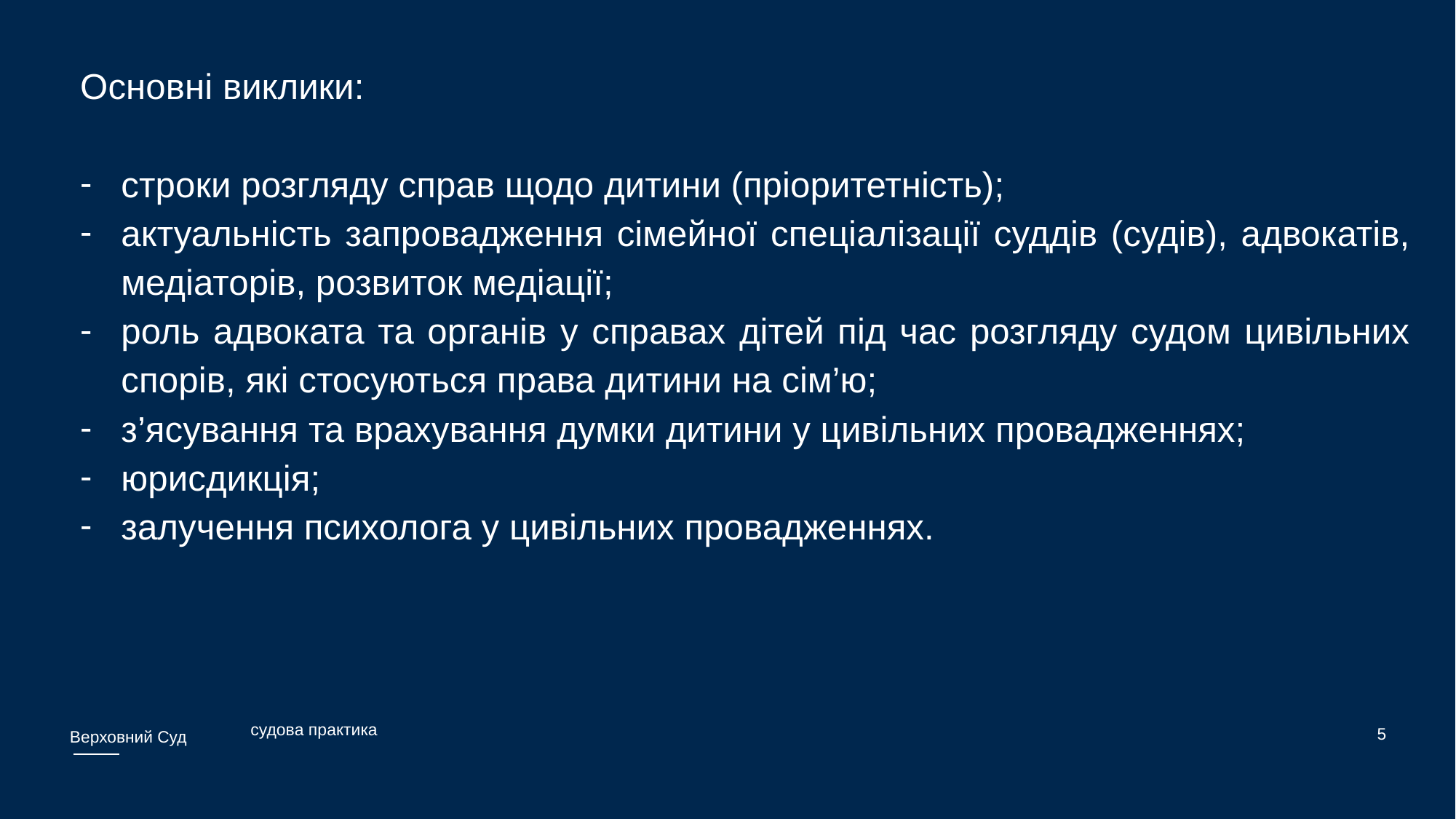

Основні виклики:

строки розгляду справ щодо дитини (пріоритетність);
актуальність запровадження сімейної спеціалізації суддів (судів), адвокатів, медіаторів, розвиток медіації;
роль адвоката та органів у справах дітей під час розгляду судом цивільних спорів, які стосуються права дитини на сім’ю;
з’ясування та врахування думки дитини у цивільних провадженнях;
юрисдикція;
залучення психолога у цивільних провадженнях.
#
5
судова практика